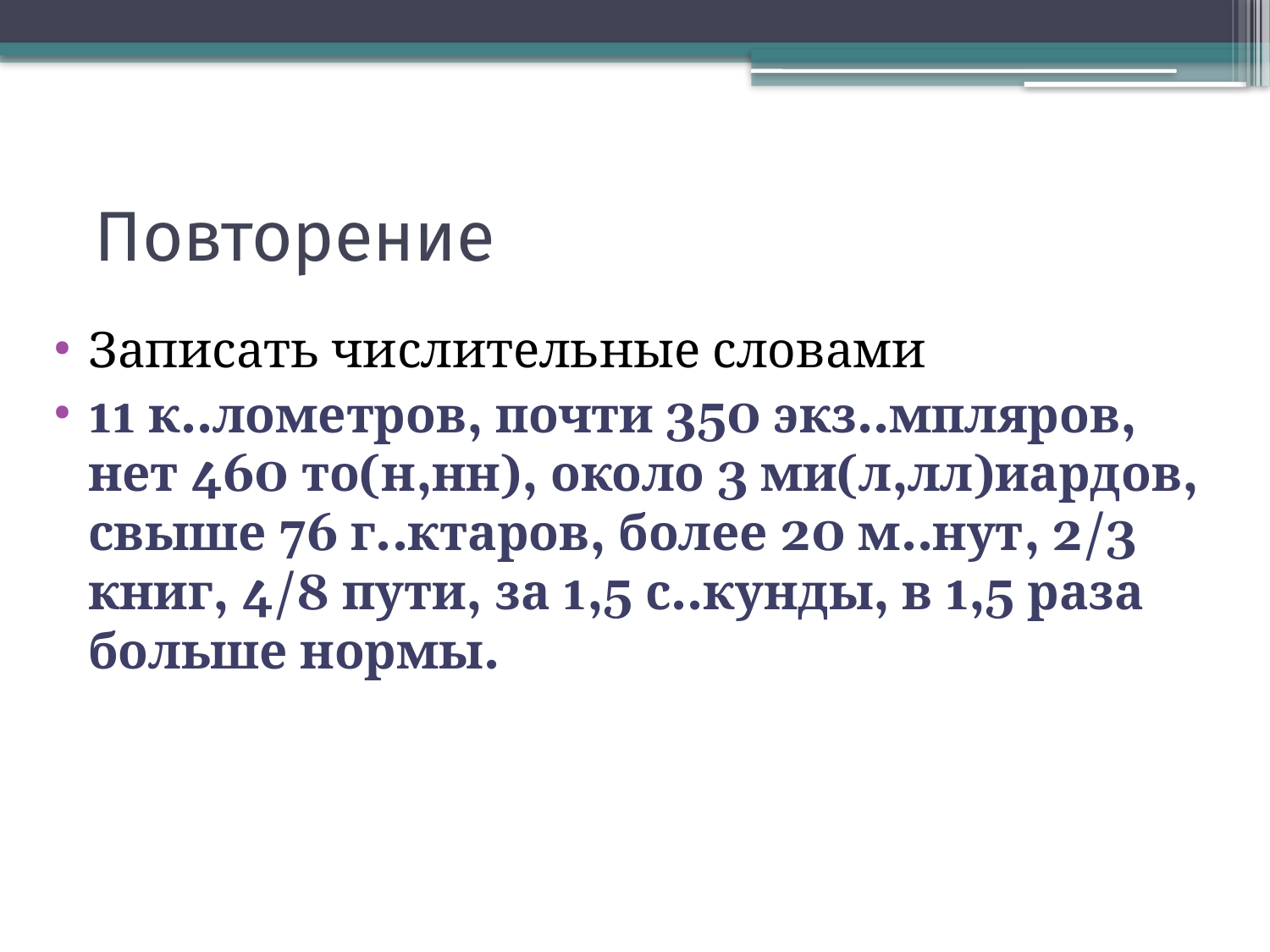

# Повторение
Записать числительные словами
11 к..лометров, почти 350 экз..мпляров, нет 460 то(н,нн), около 3 ми(л,лл)иардов, свыше 76 г..ктаров, более 20 м..нут, 2/3 книг, 4/8 пути, за 1,5 с..кунды, в 1,5 раза больше нормы.